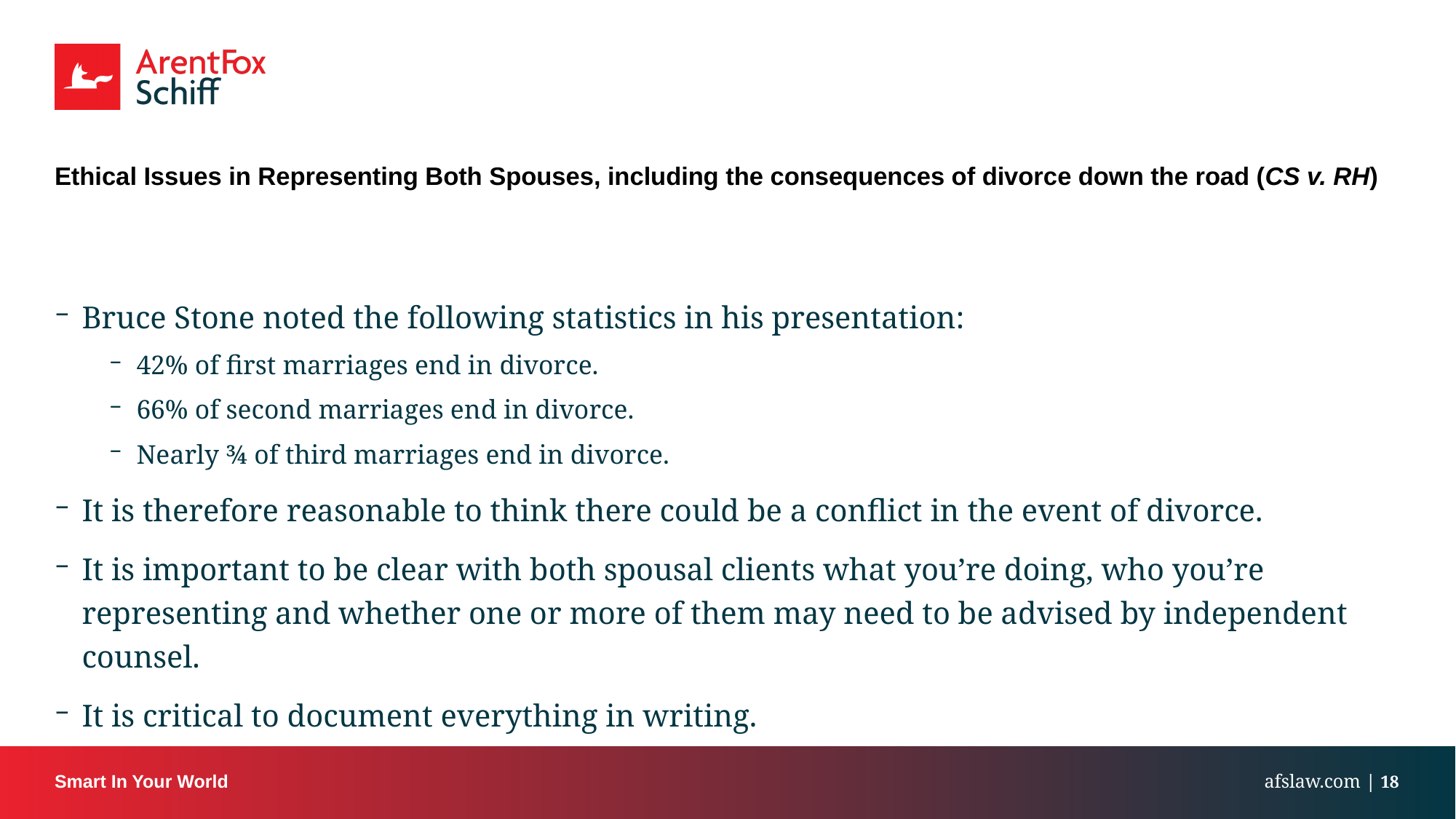

# Ethical Issues in Representing Both Spouses, including the consequences of divorce down the road (CS v. RH)
Bruce Stone noted the following statistics in his presentation:
42% of first marriages end in divorce.
66% of second marriages end in divorce.
Nearly ¾ of third marriages end in divorce.
It is therefore reasonable to think there could be a conflict in the event of divorce.
It is important to be clear with both spousal clients what you’re doing, who you’re representing and whether one or more of them may need to be advised by independent counsel.
It is critical to document everything in writing.